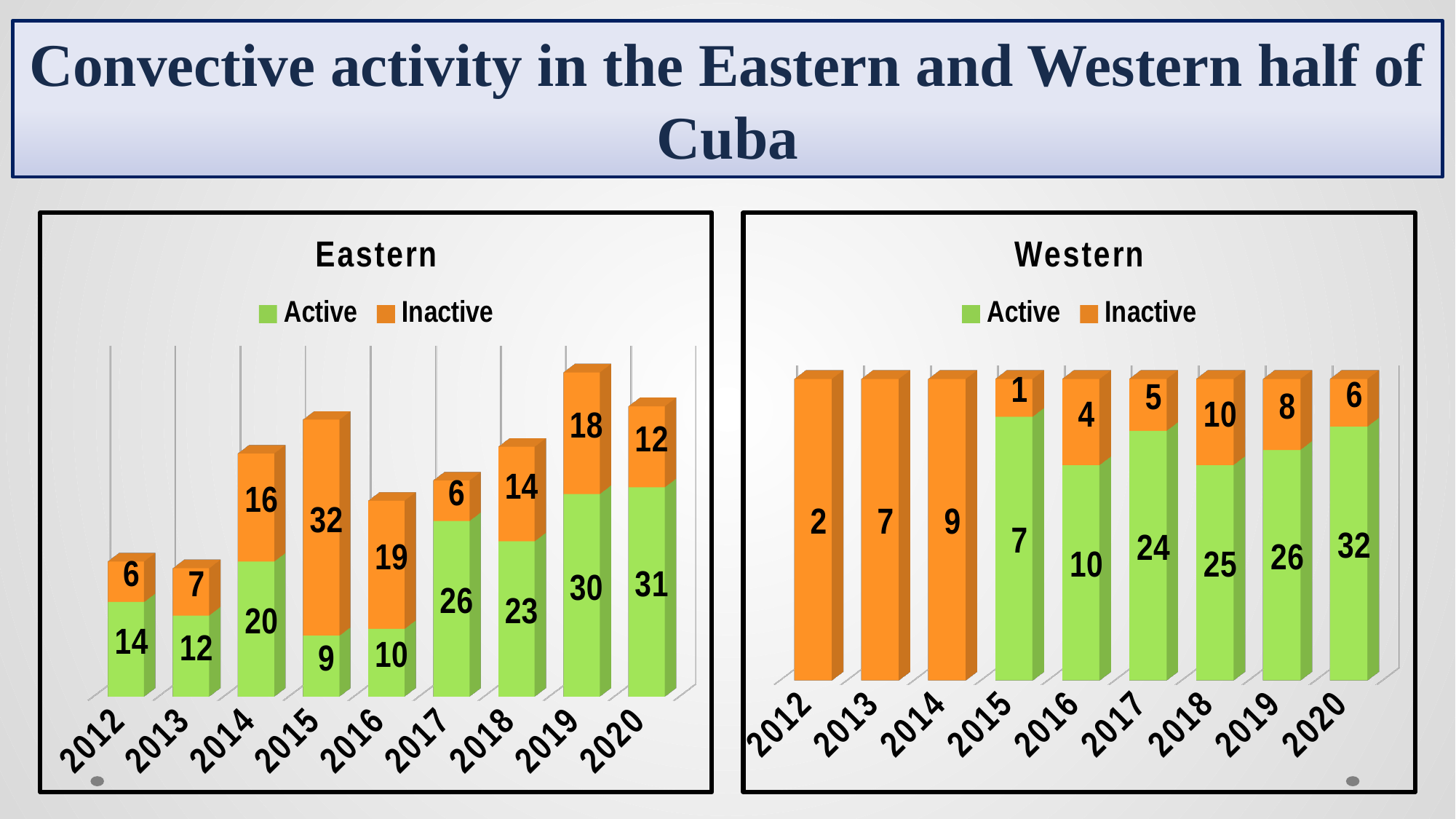

Convective activity in the Eastern and Western half of Cuba

[unsupported chart]

[unsupported chart]